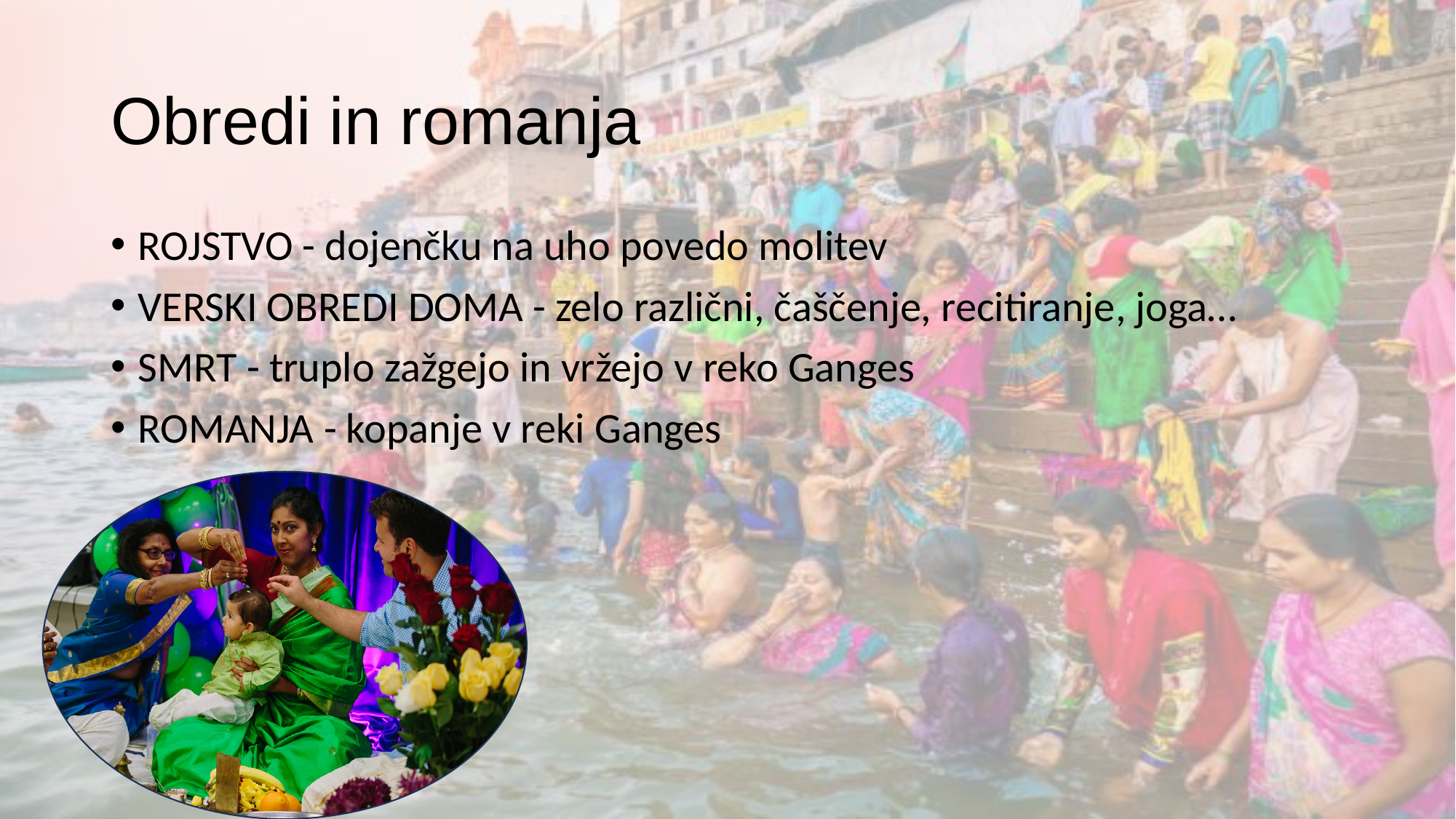

# Obredi in romanja
ROJSTVO - dojenčku na uho povedo molitev
VERSKI OBREDI DOMA - zelo različni, čaščenje, recitiranje, joga…
SMRT - truplo zažgejo in vržejo v reko Ganges
ROMANJA - kopanje v reki Ganges